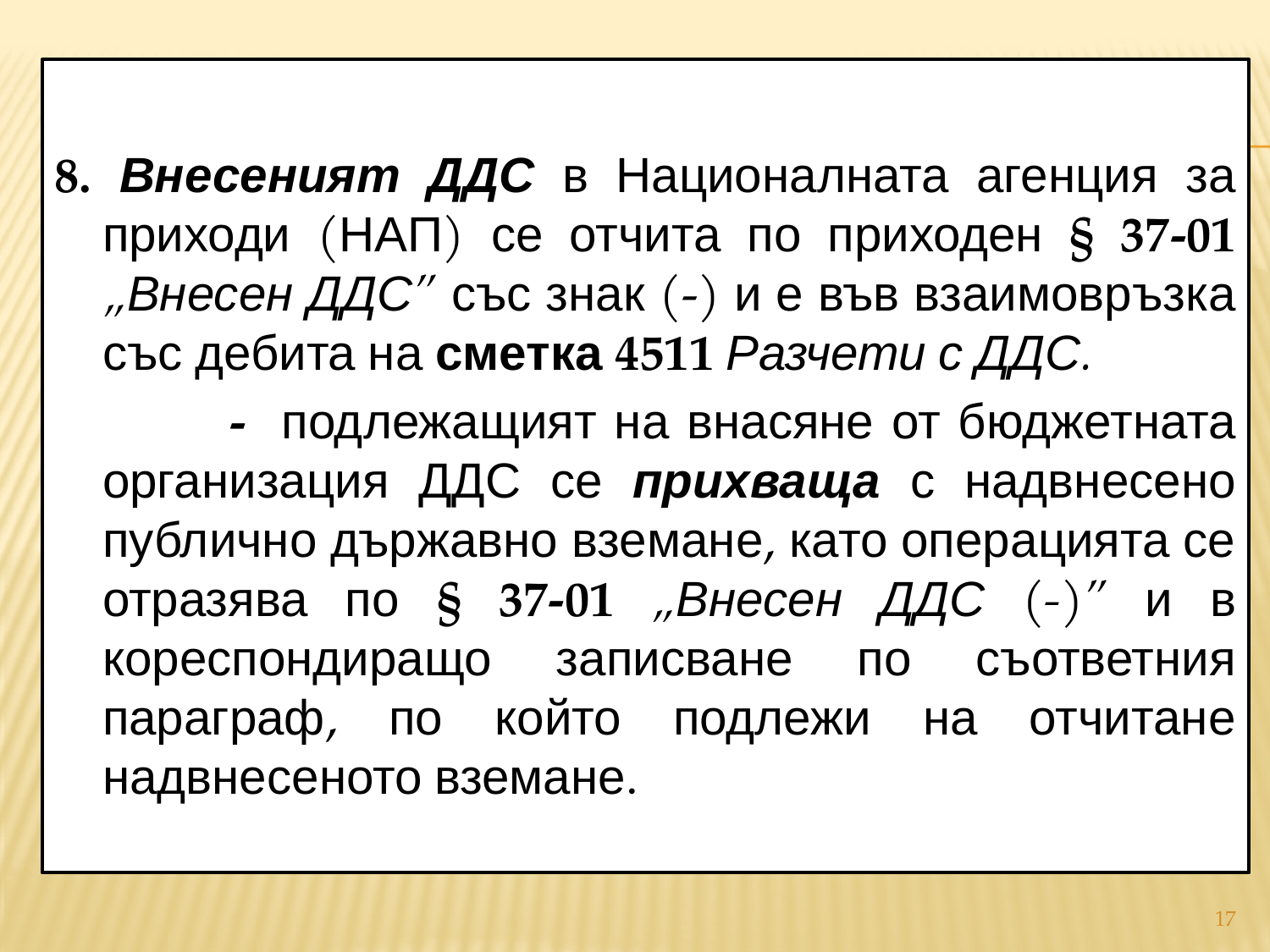

8. Внесеният ДДС в Националната агенция за приходи (НАП) се отчита по приходен § 37-01 „Внесен ДДС” със знак (-) и е във взаимовръзка със дебита на сметка 4511 Разчети с ДДС.
		-  подлежащият на внасяне от бюджетната организация ДДС се прихваща с надвнесено публично държавно вземане, като операцията се отразява по § 37-01 „Внесен ДДС (-)” и в кореспондиращо записване по съответния параграф, по който подлежи на отчитане надвнесеното вземане.
#
17